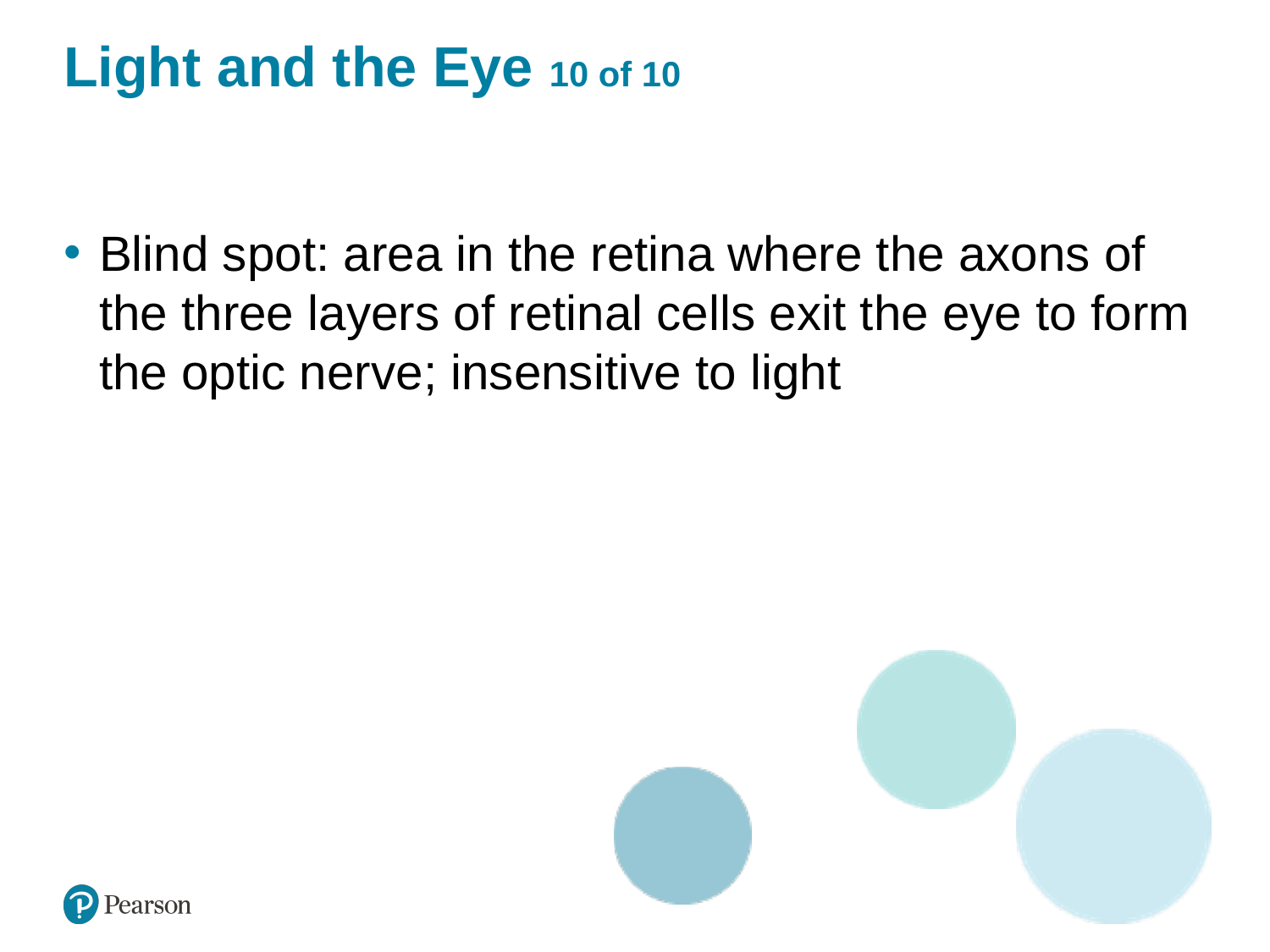

# Light and the Eye 10 of 10
Blind spot: area in the retina where the axons of the three layers of retinal cells exit the eye to form the optic nerve; insensitive to light